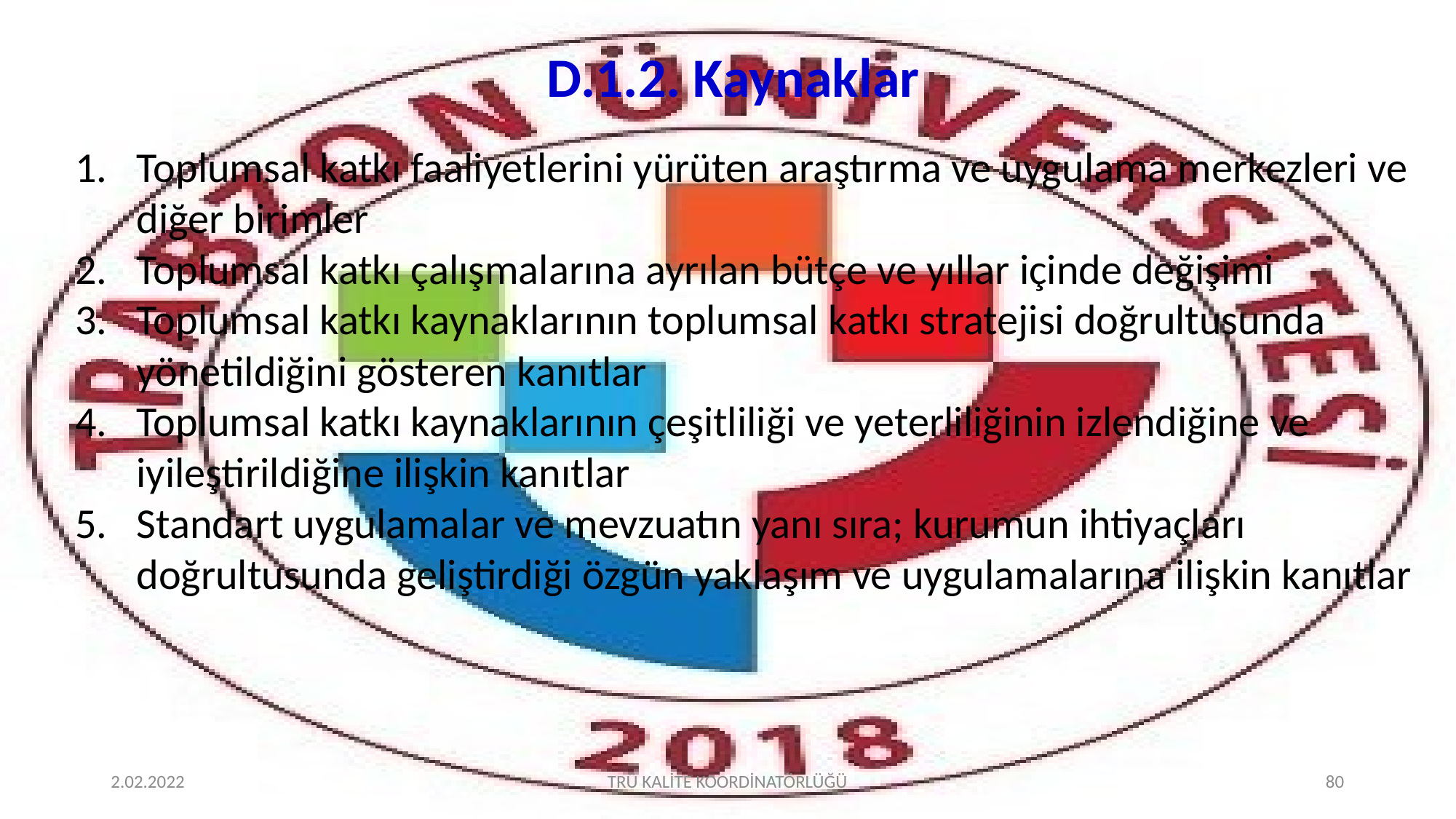

# D.1.2. Kaynaklar
Toplumsal katkı faaliyetlerini yürüten araştırma ve uygulama merkezleri ve diğer birimler
Toplumsal katkı çalışmalarına ayrılan bütçe ve yıllar içinde değişimi
Toplumsal katkı kaynaklarının toplumsal katkı stratejisi doğrultusunda yönetildiğini gösteren kanıtlar
Toplumsal katkı kaynaklarının çeşitliliği ve yeterliliğinin izlendiğine ve iyileştirildiğine ilişkin kanıtlar
Standart uygulamalar ve mevzuatın yanı sıra; kurumun ihtiyaçları doğrultusunda geliştirdiği özgün yaklaşım ve uygulamalarına ilişkin kanıtlar
2.02.2022
TRÜ KALİTE KOORDİNATÖRLÜĞÜ
80